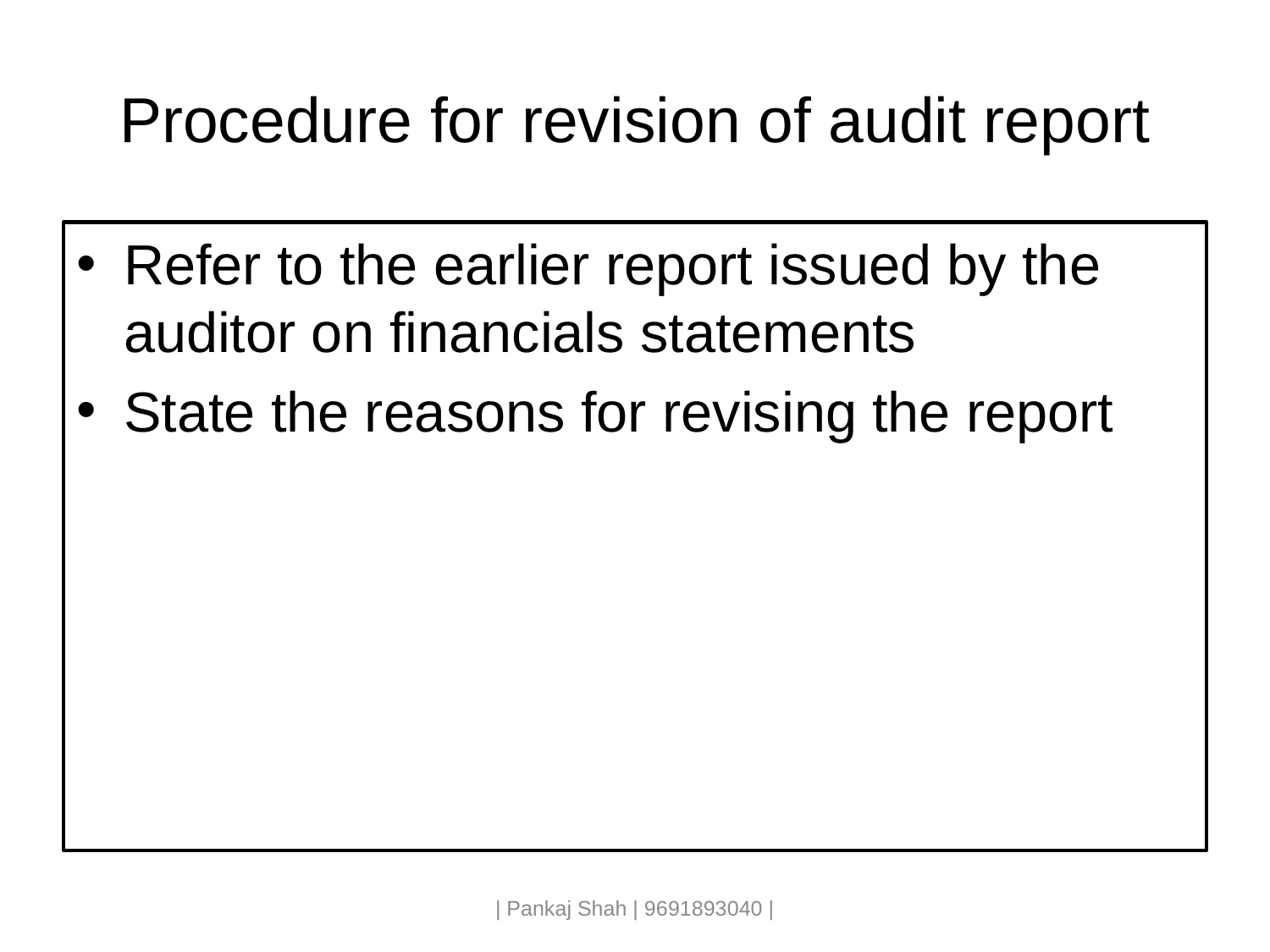

# Procedure for revision of audit report
Refer to the earlier report issued by the auditor on financials statements
State the reasons for revising the report
| Pankaj Shah | 9691893040 |